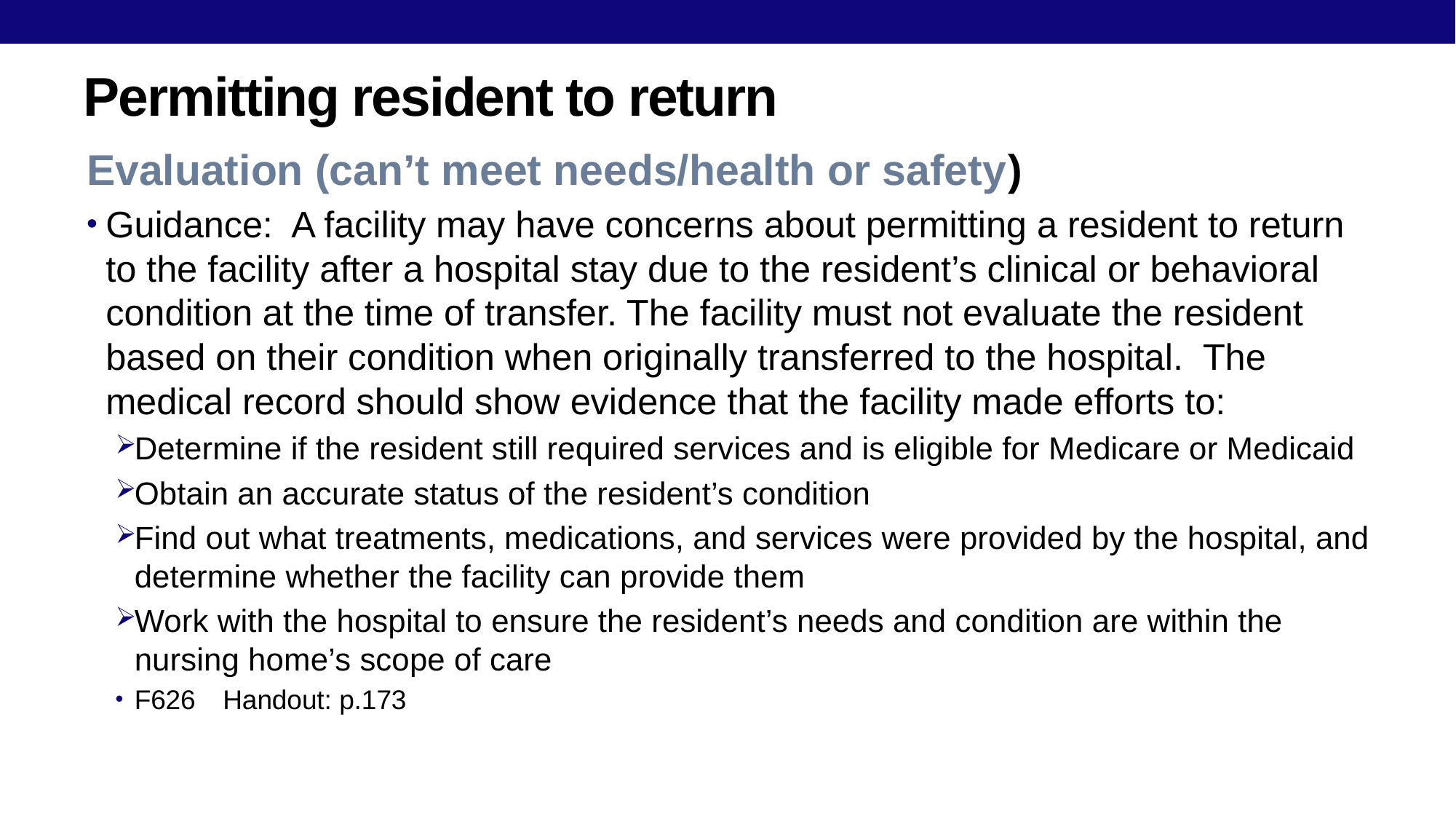

# Permitting resident to return
Evaluation (can’t meet needs/health or safety)
Guidance:  A facility may have concerns about permitting a resident to return to the facility after a hospital stay due to the resident’s clinical or behavioral condition at the time of transfer. The facility must not evaluate the resident based on their condition when originally transferred to the hospital.  The medical record should show evidence that the facility made efforts to:
Determine if the resident still required services and is eligible for Medicare or Medicaid
Obtain an accurate status of the resident’s condition
Find out what treatments, medications, and services were provided by the hospital, and determine whether the facility can provide them
Work with the hospital to ensure the resident’s needs and condition are within the nursing home’s scope of care
F626 						Handout: p.173